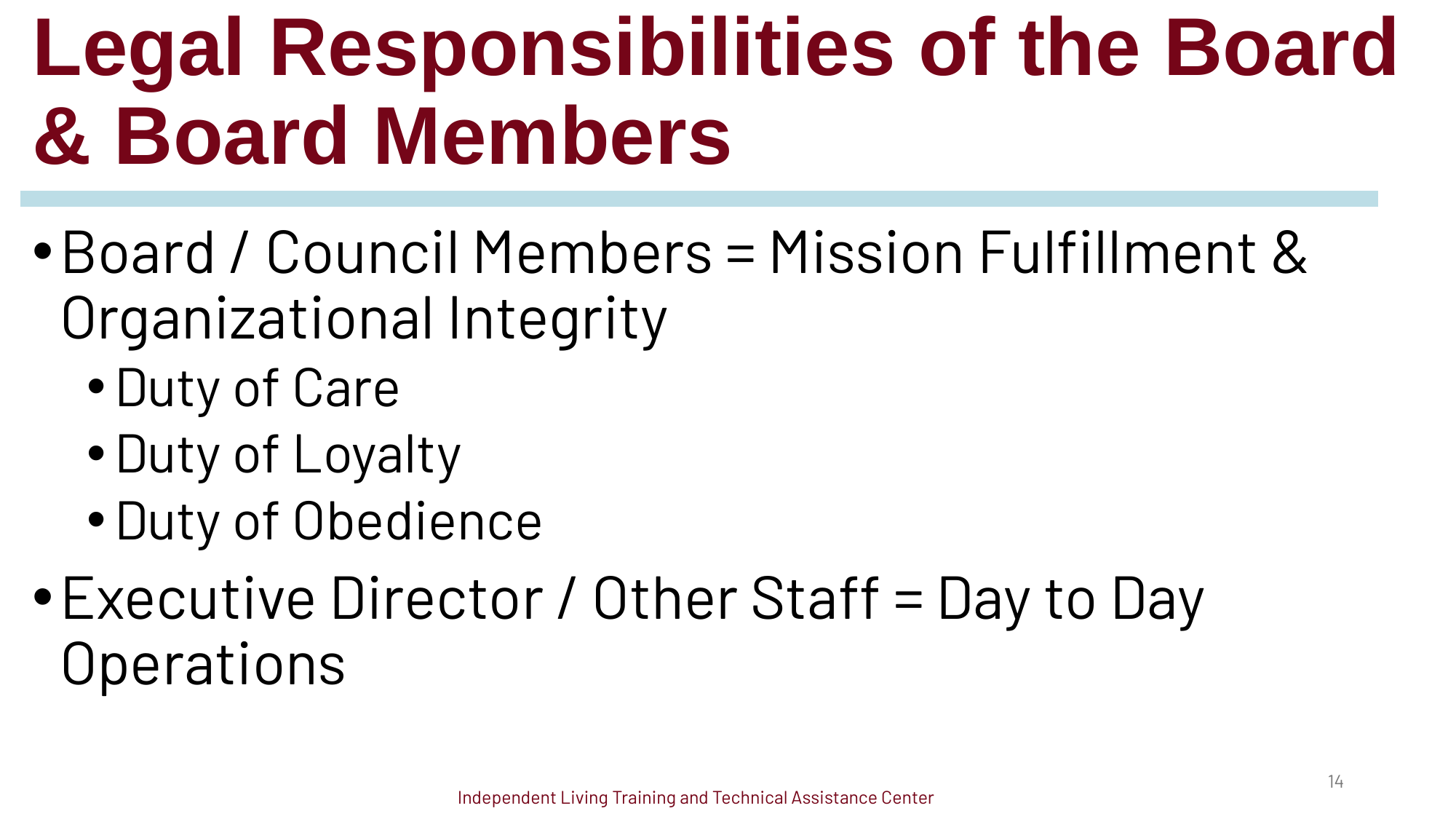

# Legal Responsibilities of the Board & Board Members

Board / Council Members = Mission Fulfillment & Organizational Integrity
Duty of Care
Duty of Loyalty
Duty of Obedience
Executive Director / Other Staff = Day to Day Operations

14
Independent Living Training and Technical Assistance Center